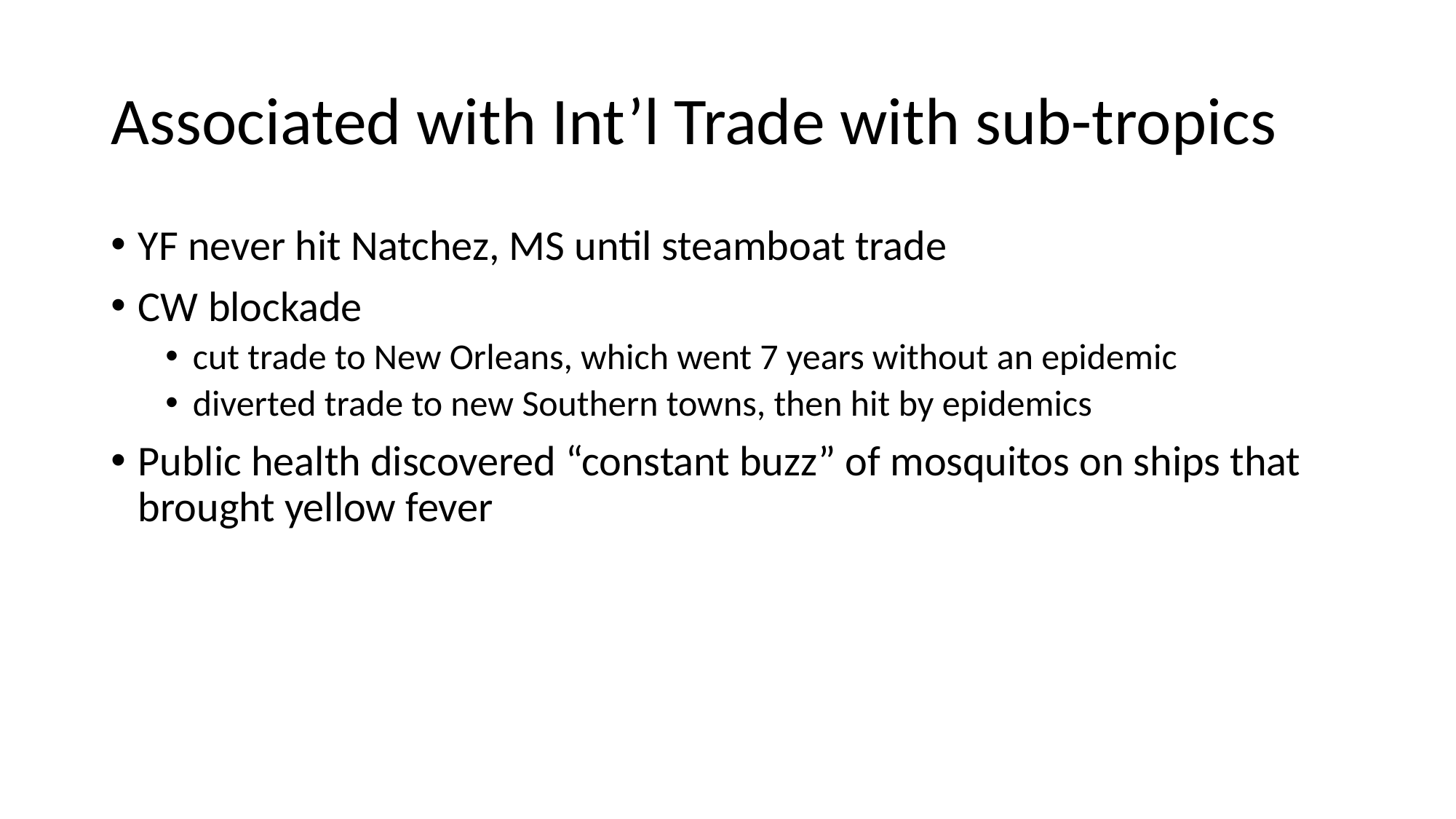

# Associated with Int’l Trade with sub-tropics
YF never hit Natchez, MS until steamboat trade
CW blockade
cut trade to New Orleans, which went 7 years without an epidemic
diverted trade to new Southern towns, then hit by epidemics
Public health discovered “constant buzz” of mosquitos on ships that brought yellow fever